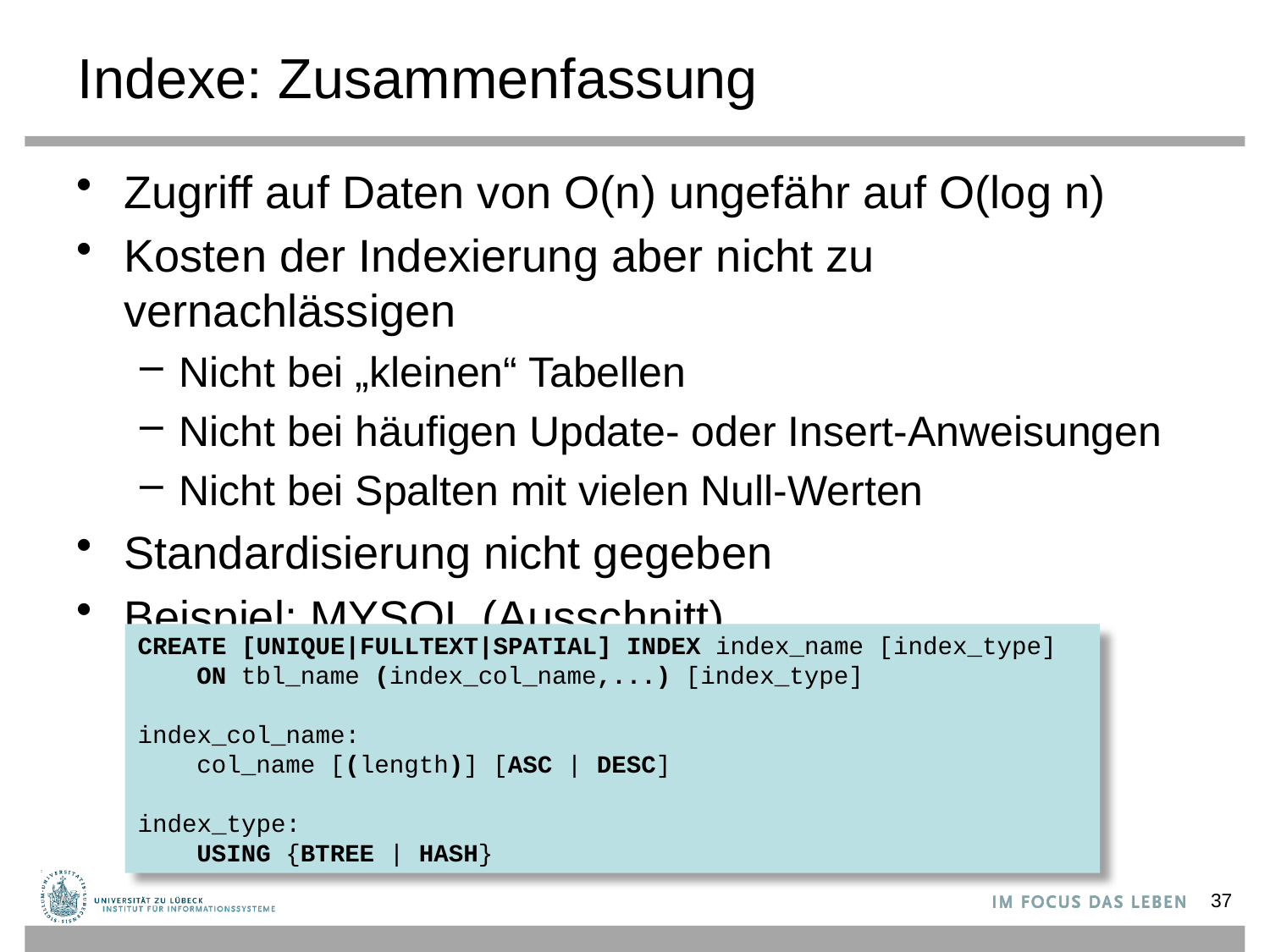

# Indexe: Zusammenfassung
Zugriff auf Daten von O(n) ungefähr auf O(log n)
Kosten der Indexierung aber nicht zu vernachlässigen
Nicht bei „kleinen“ Tabellen
Nicht bei häufigen Update- oder Insert-Anweisungen
Nicht bei Spalten mit vielen Null-Werten
Standardisierung nicht gegeben
Beispiel: MYSQL (Ausschnitt)
CREATE [UNIQUE|FULLTEXT|SPATIAL] INDEX index_name [index_type]
    ON tbl_name (index_col_name,...) [index_type]

index_col_name:
    col_name [(length)] [ASC | DESC]

index_type:
    USING {BTREE | HASH}
37